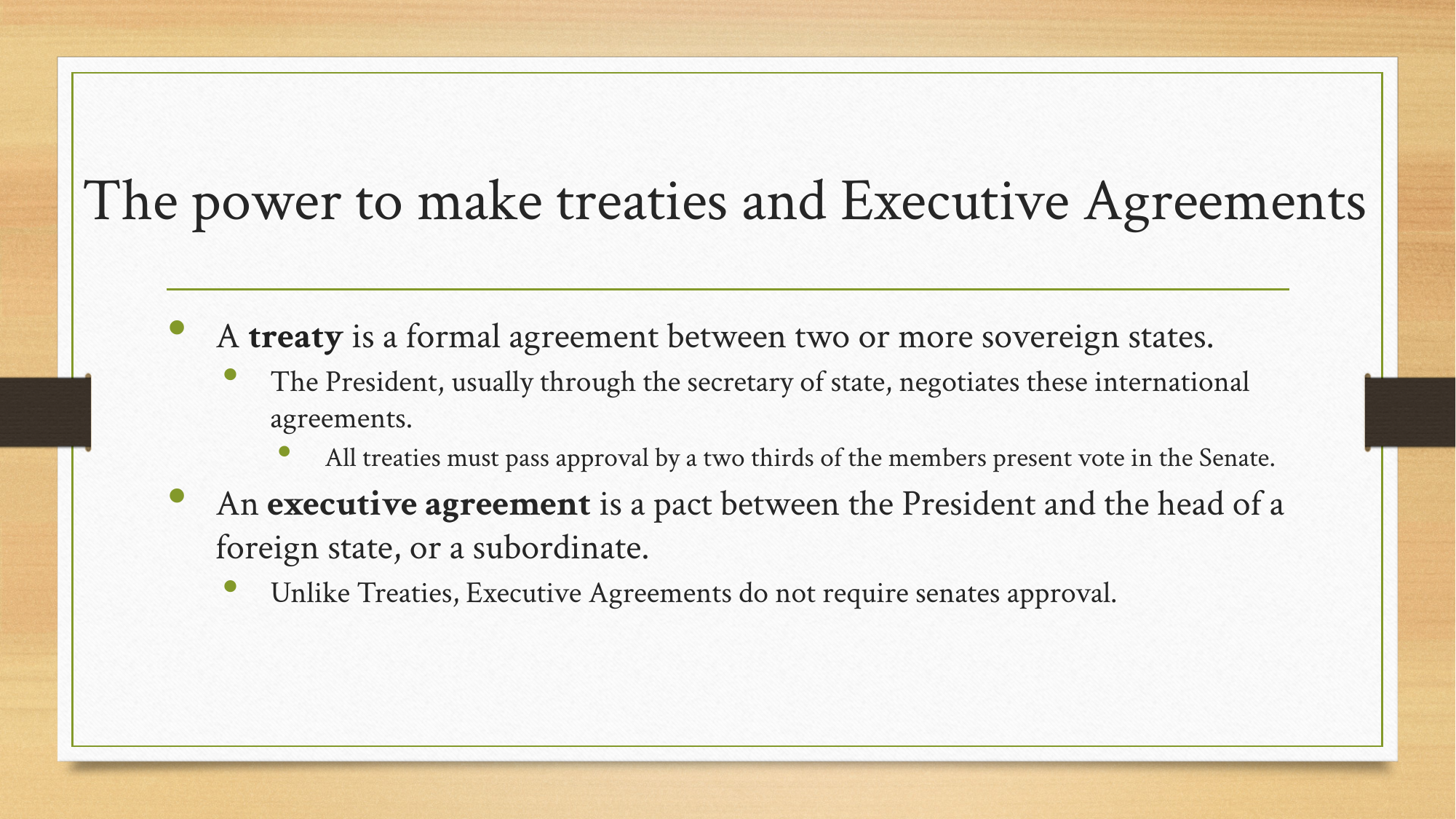

# The power to make treaties and Executive Agreements
A treaty is a formal agreement between two or more sovereign states.
The President, usually through the secretary of state, negotiates these international agreements.
All treaties must pass approval by a two thirds of the members present vote in the Senate.
An executive agreement is a pact between the President and the head of a foreign state, or a subordinate.
Unlike Treaties, Executive Agreements do not require senates approval.